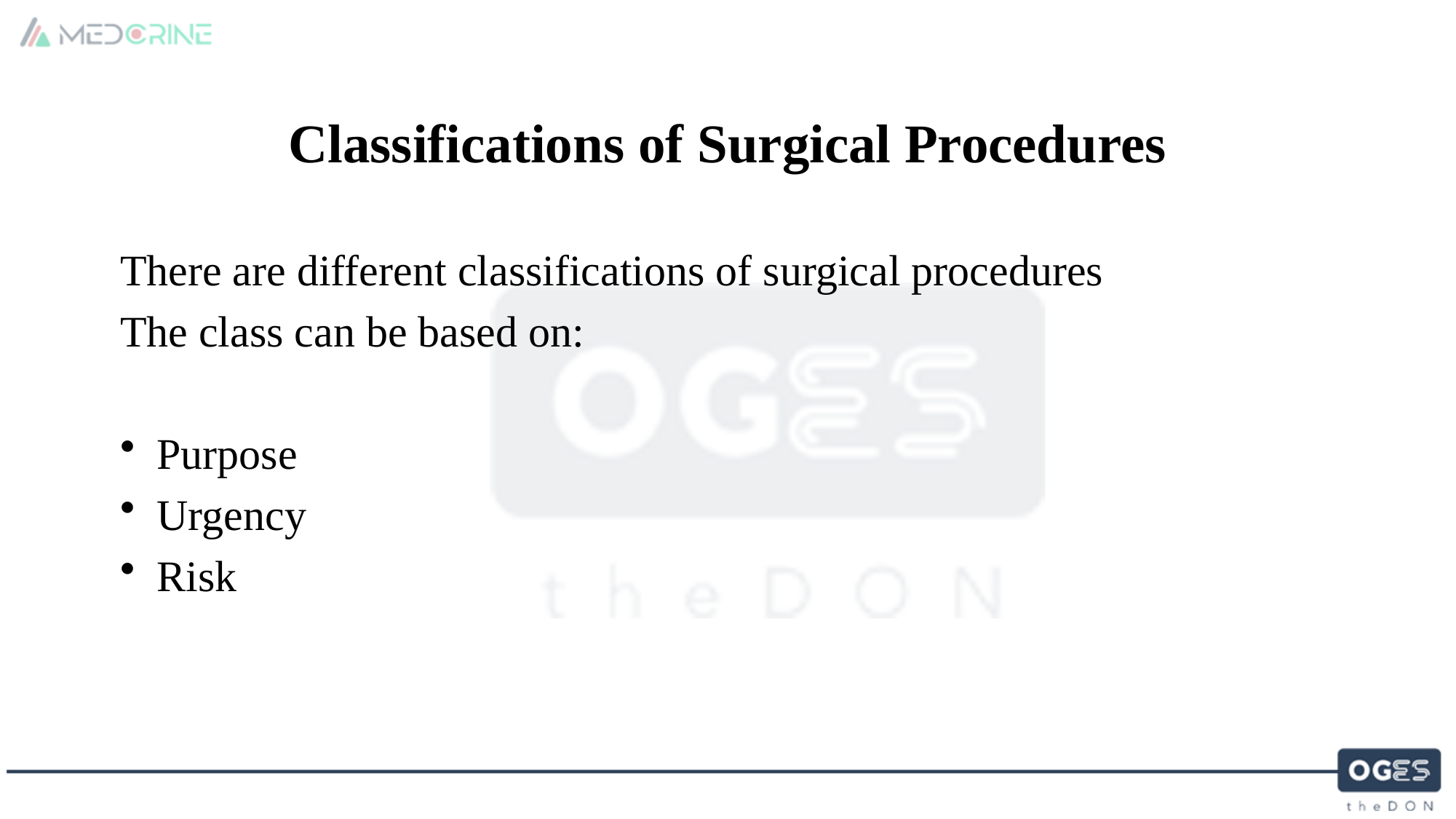

Classifications of Surgical Procedures
There are different classifications of surgical procedures
The class can be based on:

Purpose
Urgency
Risk